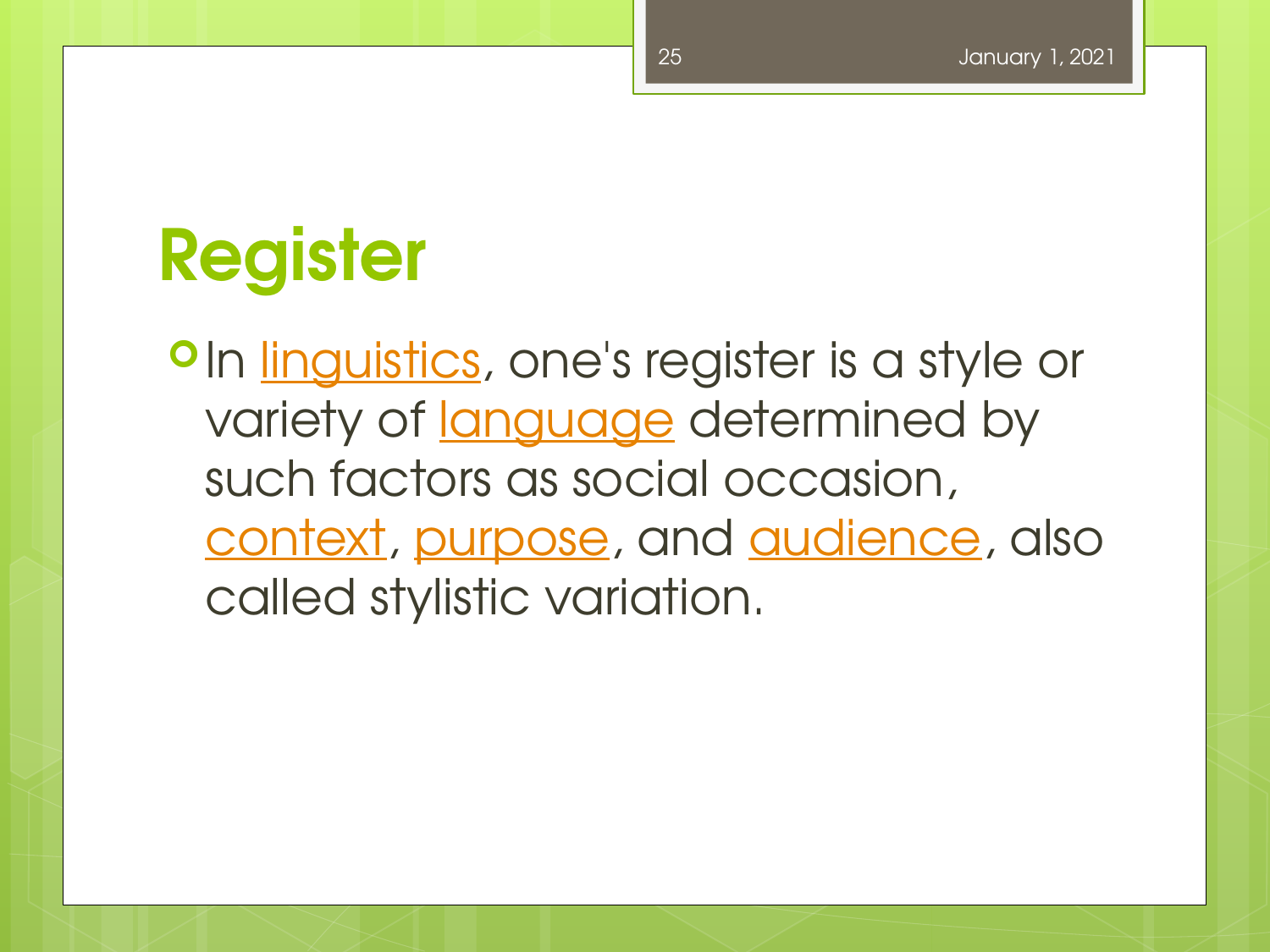

25
January 1, 2021
# Register
In linguistics, one's register is a style or variety of language determined by such factors as social occasion, context, purpose, and audience, also called stylistic variation.